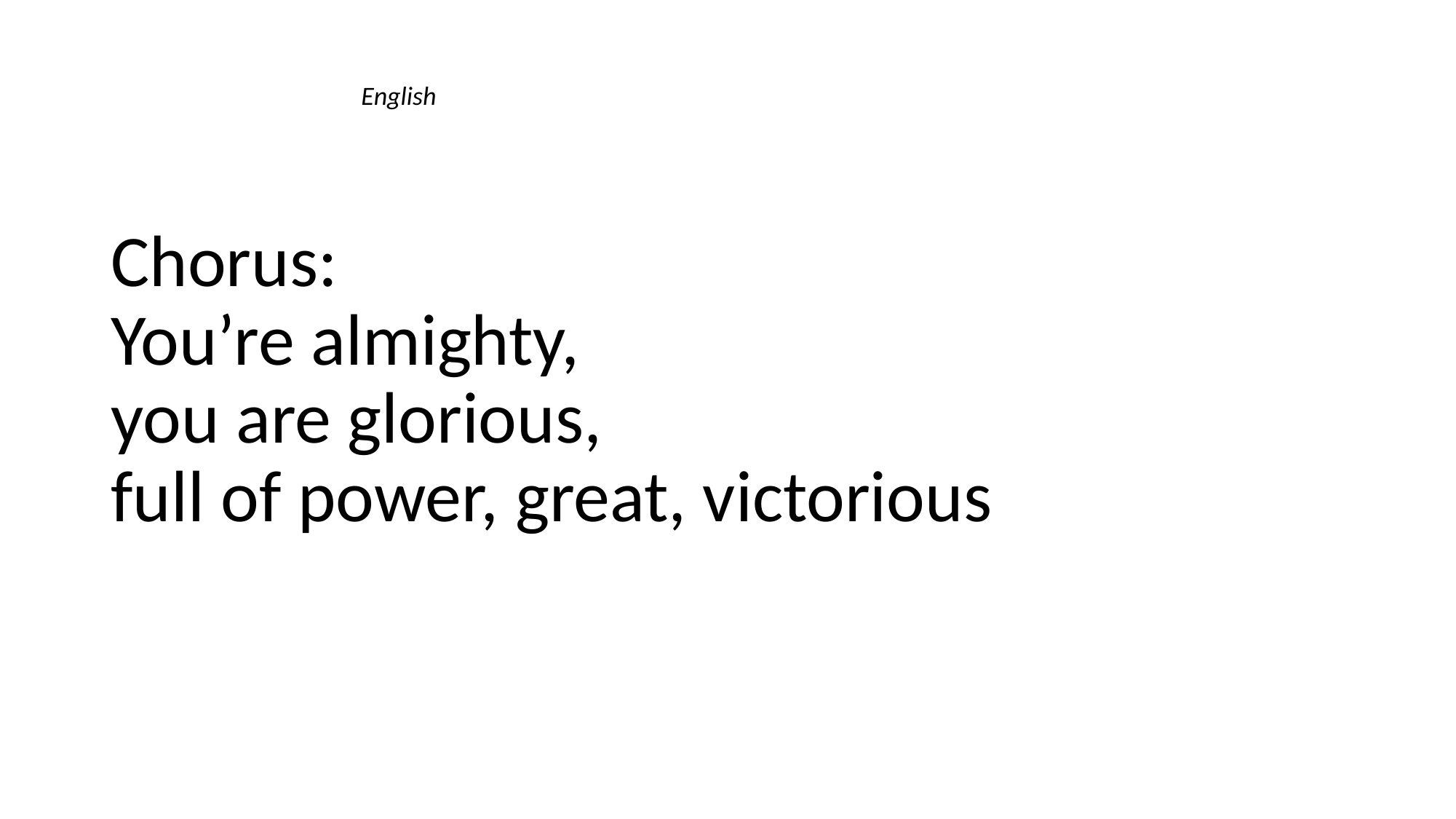

# English
Chorus:
You’re almighty,
you are glorious,
full of power, great, victorious